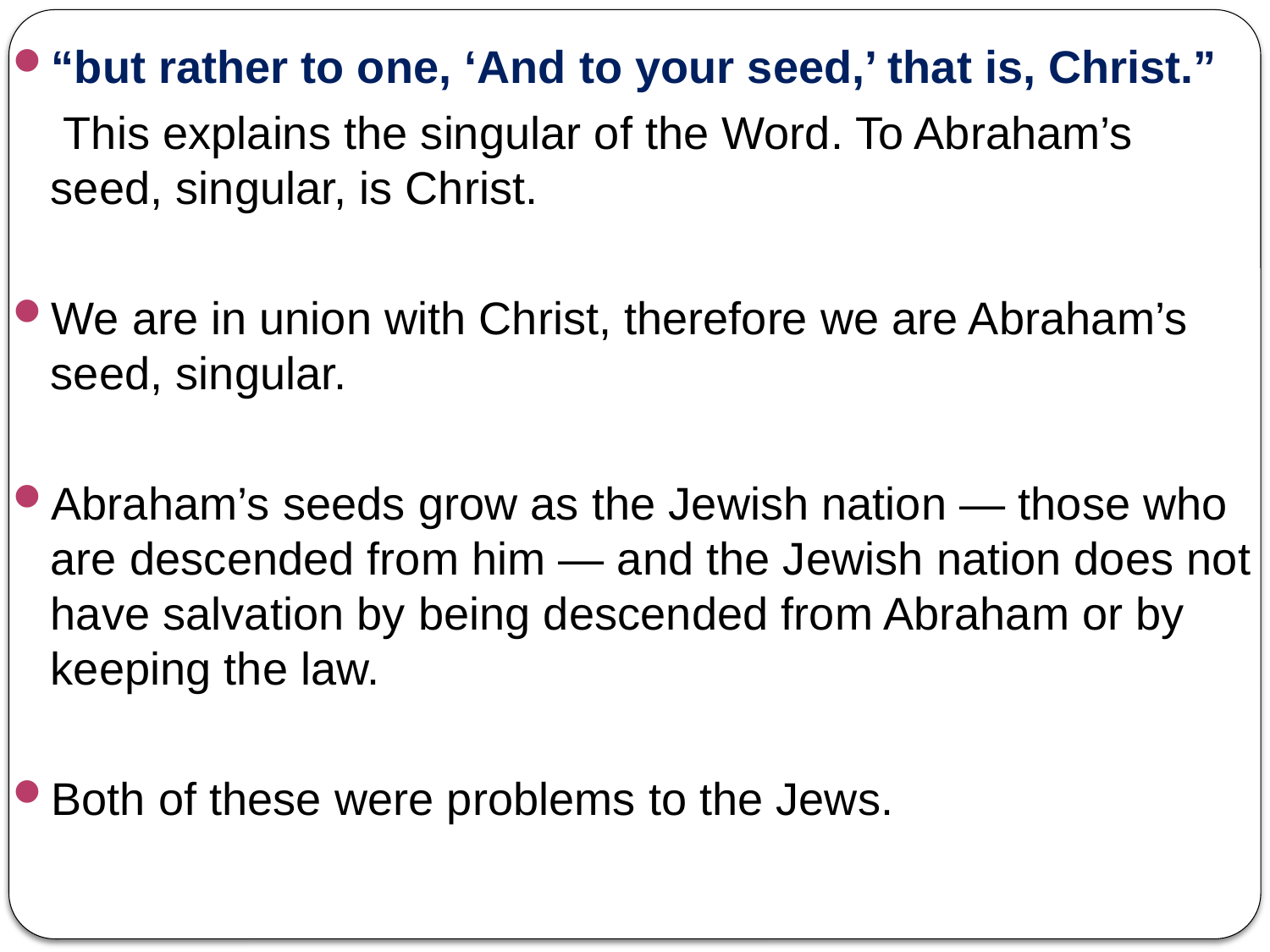

“but rather to one, ‘And to your seed,’ that is, Christ.”
    This explains the singular of the Word. To Abraham’s seed, singular, is Christ.

We are in union with Christ, therefore we are Abraham’s seed, singular.

Abraham’s seeds grow as the Jewish nation — those who are descended from him — and the Jewish nation does not have salvation by being descended from Abraham or by keeping the law.

Both of these were problems to the Jews.